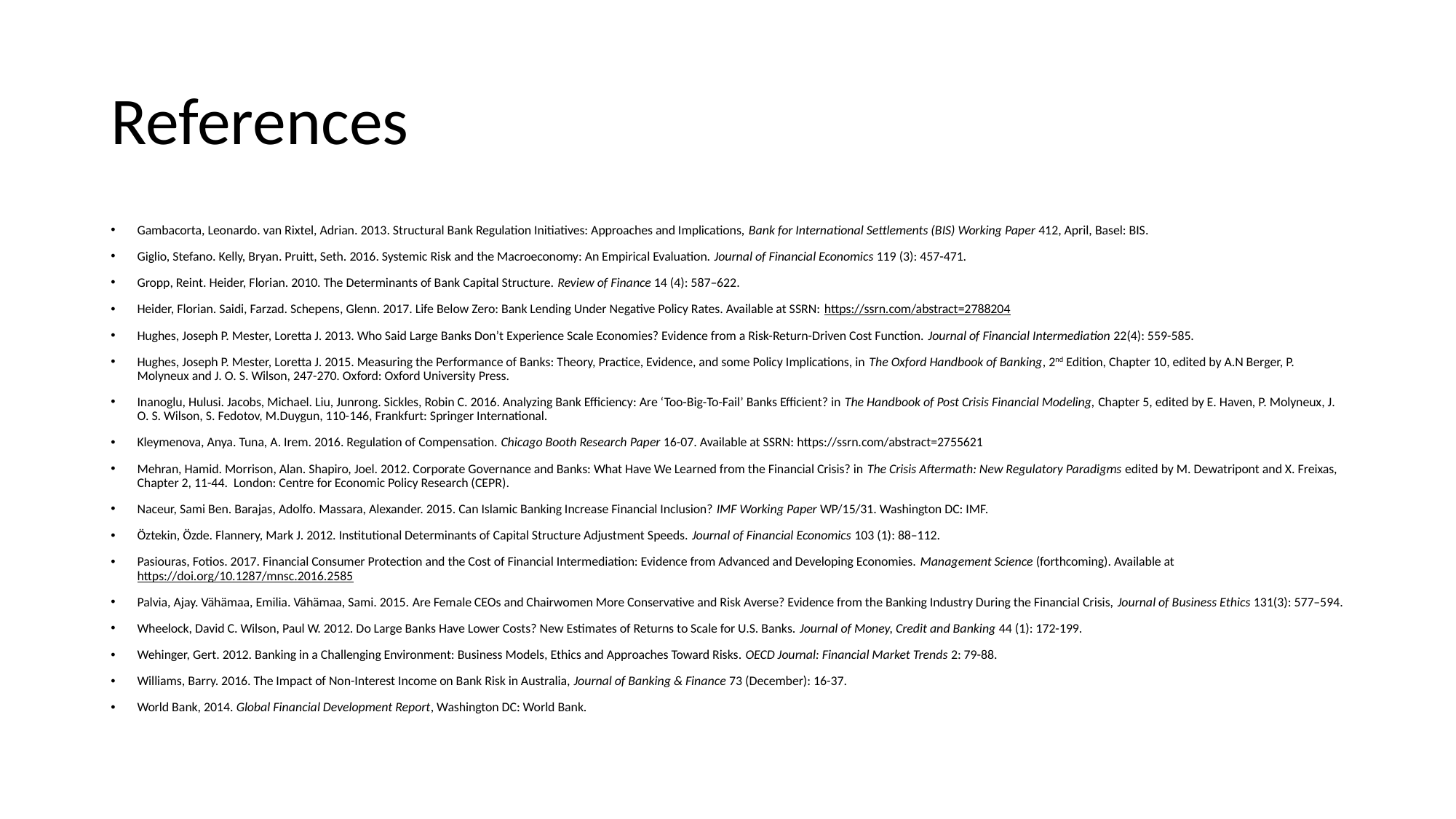

# References
Gambacorta, Leonardo. van Rixtel, Adrian. 2013. Structural Bank Regulation Initiatives: Approaches and Implications, Bank for International Settlements (BIS) Working Paper 412, April, Basel: BIS.
Giglio, Stefano. Kelly, Bryan. Pruitt, Seth. 2016. Systemic Risk and the Macroeconomy: An Empirical Evaluation. Journal of Financial Economics 119 (3): 457-471.
Gropp, Reint. Heider, Florian. 2010. The Determinants of Bank Capital Structure. Review of Finance 14 (4): 587–622.
Heider, Florian. Saidi, Farzad. Schepens, Glenn. 2017. Life Below Zero: Bank Lending Under Negative Policy Rates. Available at SSRN: https://ssrn.com/abstract=2788204
Hughes, Joseph P. Mester, Loretta J. 2013. Who Said Large Banks Don’t Experience Scale Economies? Evidence from a Risk-Return-Driven Cost Function. Journal of Financial Intermediation 22(4): 559-585.
Hughes, Joseph P. Mester, Loretta J. 2015. Measuring the Performance of Banks: Theory, Practice, Evidence, and some Policy Implications, in The Oxford Handbook of Banking, 2nd Edition, Chapter 10, edited by A.N Berger, P. Molyneux and J. O. S. Wilson, 247-270. Oxford: Oxford University Press.
Inanoglu, Hulusi. Jacobs, Michael. Liu, Junrong. Sickles, Robin C. 2016. Analyzing Bank Efficiency: Are ‘Too-Big-To-Fail’ Banks Efficient? in The Handbook of Post Crisis Financial Modeling, Chapter 5, edited by E. Haven, P. Molyneux, J. O. S. Wilson, S. Fedotov, M.Duygun, 110-146, Frankfurt: Springer International.
Kleymenova, Anya. Tuna, A. Irem. 2016. Regulation of Compensation. Chicago Booth Research Paper 16-07. Available at SSRN: https://ssrn.com/abstract=2755621
Mehran, Hamid. Morrison, Alan. Shapiro, Joel. 2012. Corporate Governance and Banks: What Have We Learned from the Financial Crisis? in The Crisis Aftermath: New Regulatory Paradigms edited by M. Dewatripont and X. Freixas, Chapter 2, 11-44.  London: Centre for Economic Policy Research (CEPR).
Naceur, Sami Ben. Barajas, Adolfo. Massara, Alexander. 2015. Can Islamic Banking Increase Financial Inclusion? IMF Working Paper WP/15/31. Washington DC: IMF.
Öztekin, Özde. Flannery, Mark J. 2012. Institutional Determinants of Capital Structure Adjustment Speeds. Journal of Financial Economics 103 (1): 88–112.
Pasiouras, Fotios. 2017. Financial Consumer Protection and the Cost of Financial Intermediation: Evidence from Advanced and Developing Economies. Management Science (forthcoming). Available at https://doi.org/10.1287/mnsc.2016.2585
Palvia, Ajay. Vähämaa, Emilia. Vähämaa, Sami. 2015. Are Female CEOs and Chairwomen More Conservative and Risk Averse? Evidence from the Banking Industry During the Financial Crisis, Journal of Business Ethics 131(3): 577–594.
Wheelock, David C. Wilson, Paul W. 2012. Do Large Banks Have Lower Costs? New Estimates of Returns to Scale for U.S. Banks. Journal of Money, Credit and Banking 44 (1): 172-199.
Wehinger, Gert. 2012. Banking in a Challenging Environment: Business Models, Ethics and Approaches Toward Risks. OECD Journal: Financial Market Trends 2: 79-88.
Williams, Barry. 2016. The Impact of Non-Interest Income on Bank Risk in Australia, Journal of Banking & Finance 73 (December): 16-37.
World Bank, 2014. Global Financial Development Report, Washington DC: World Bank.